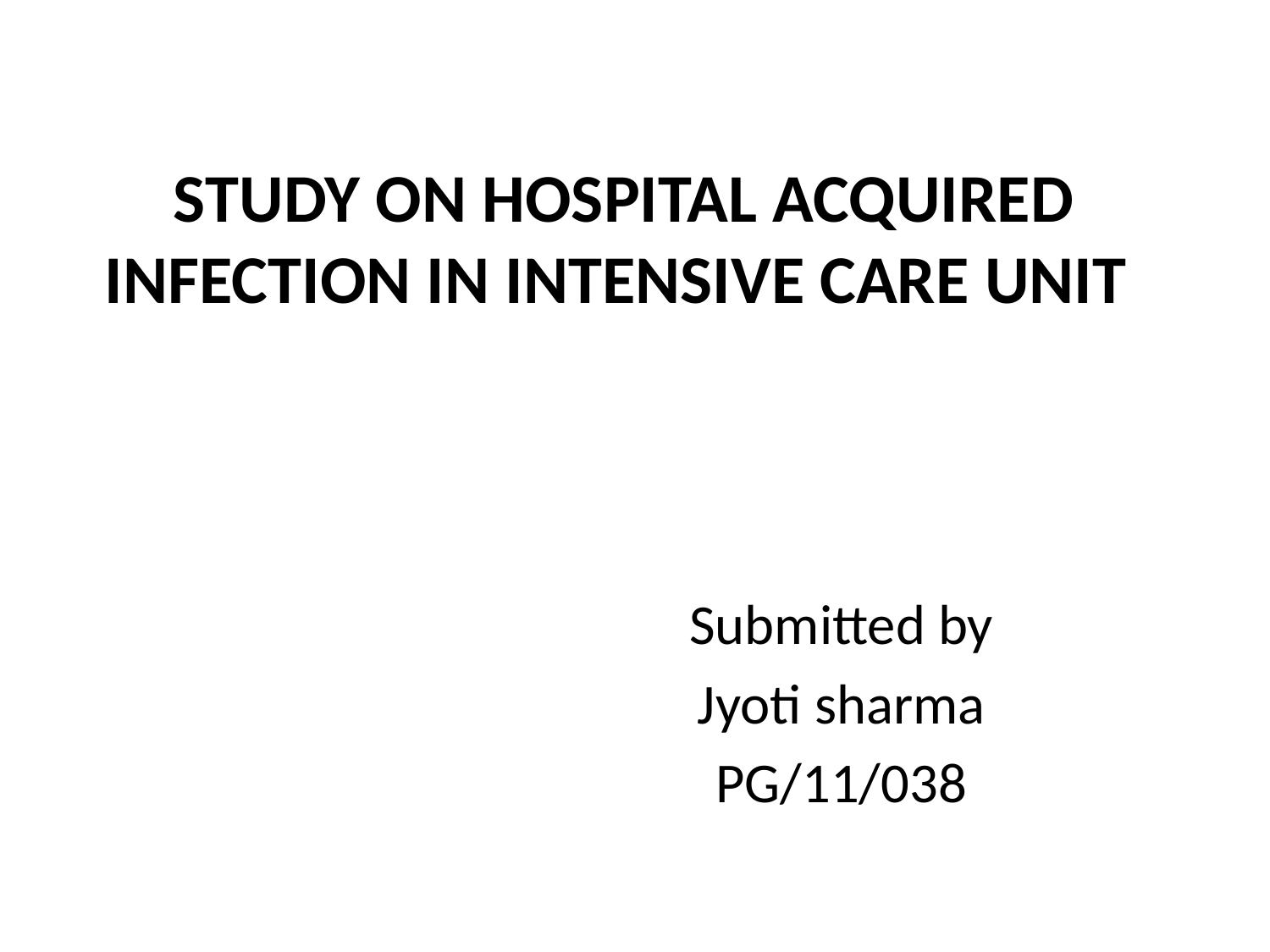

# STUDY ON HOSPITAL ACQUIRED INFECTION IN INTENSIVE CARE UNIT
Submitted by
Jyoti sharma
PG/11/038